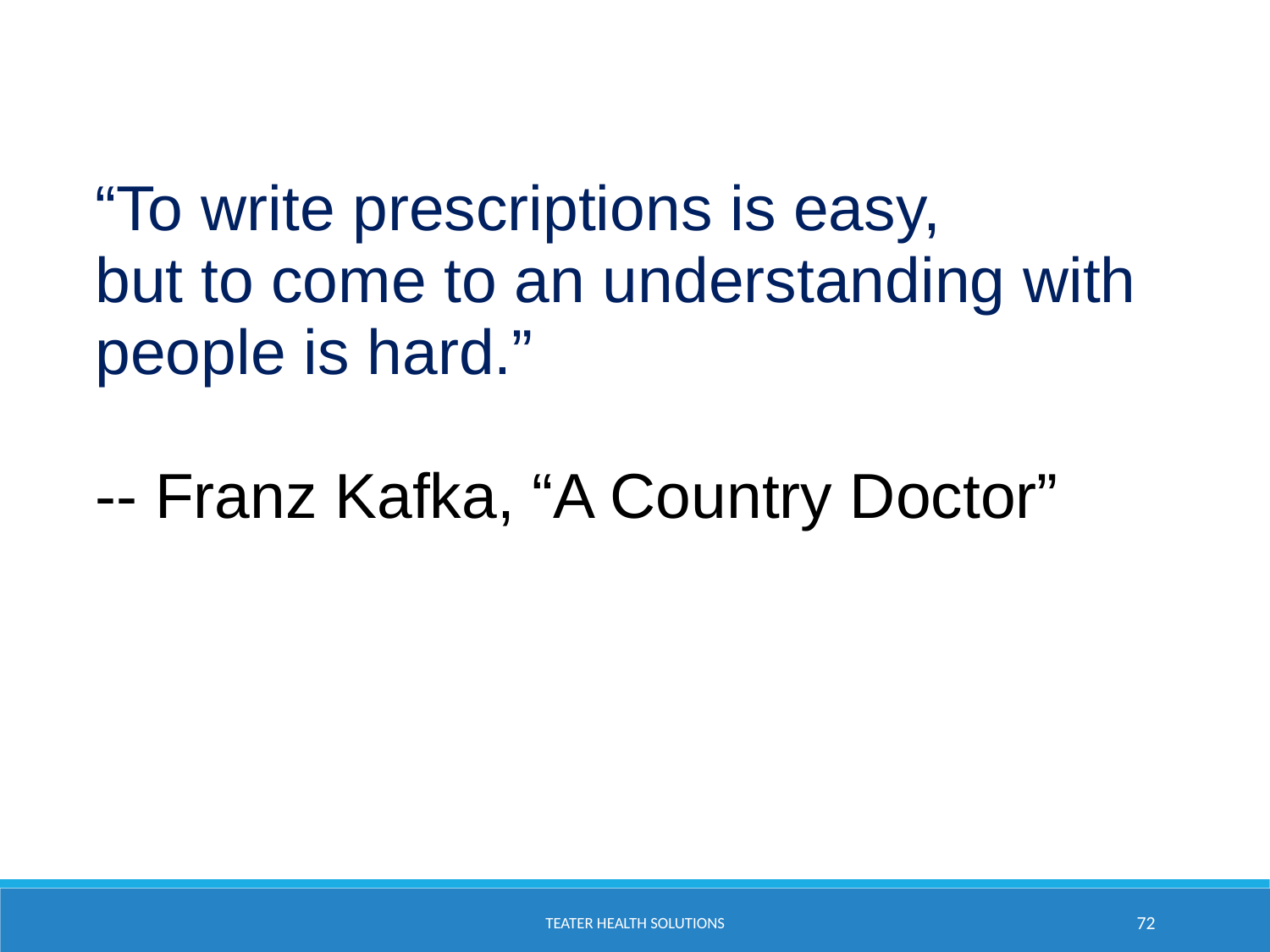

“To write prescriptions is easy,
but to come to an understanding with
people is hard.”

-- Franz Kafka, “A Country Doctor”

TEATER HEALTH SOLUTIONS
72